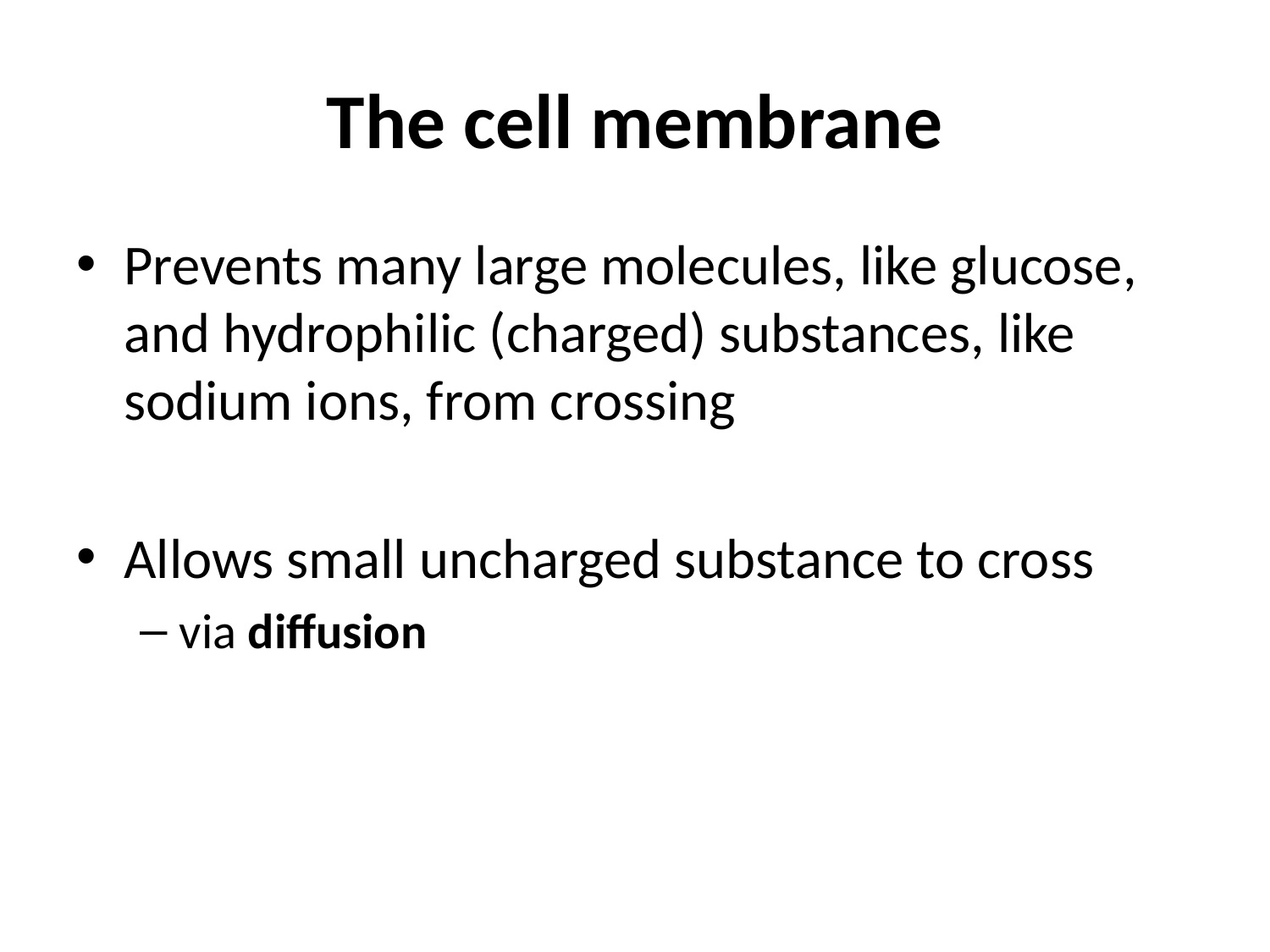

# The cell membrane
Prevents many large molecules, like glucose, and hydrophilic (charged) substances, like sodium ions, from crossing

Allows small uncharged substance to cross
via diffusion